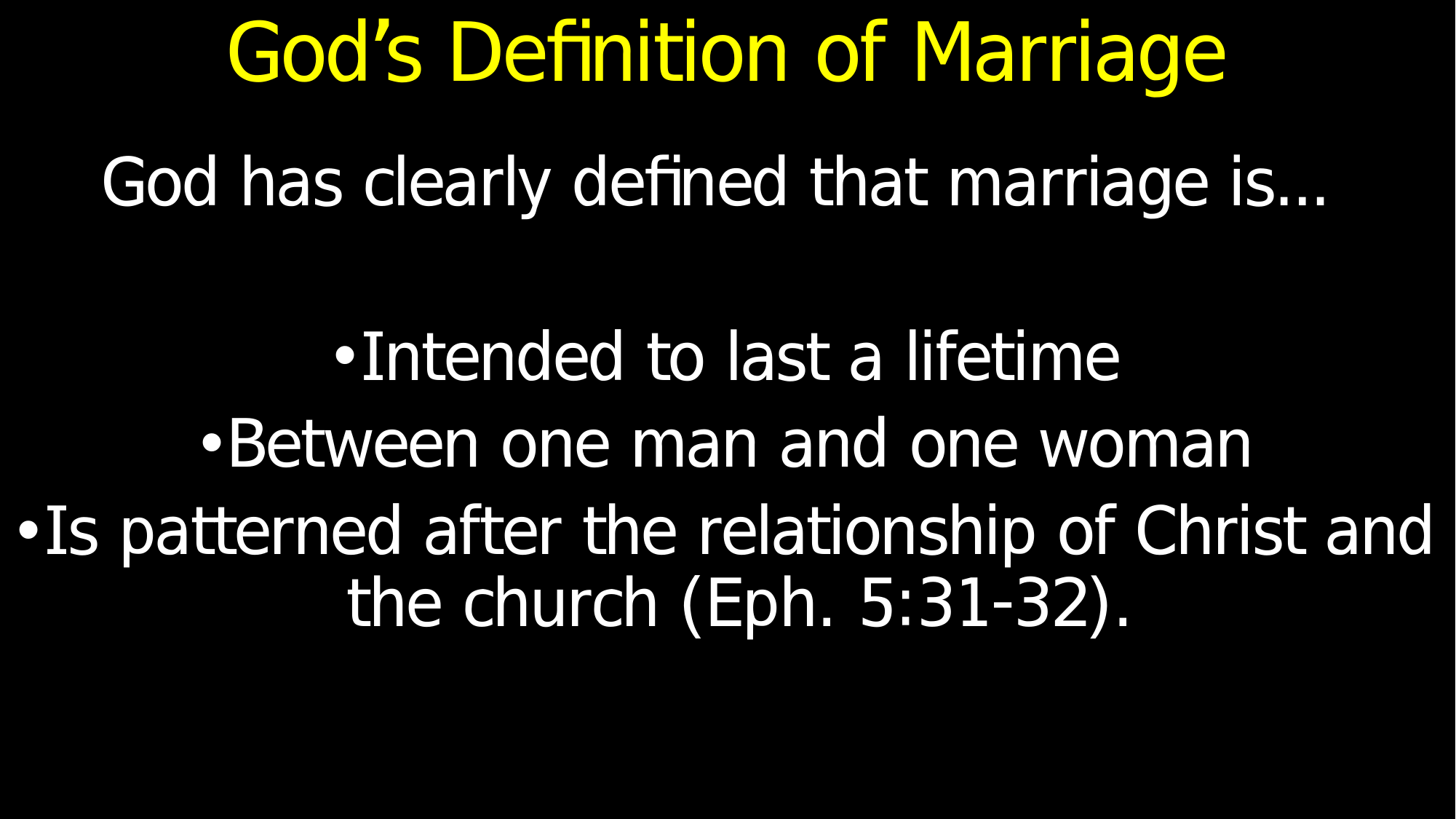

# God’s Definition of Marriage

God has clearly defined that marriage is…

Intended to last a lifetime
Between one man and one woman
Is patterned after the relationship of Christ and the church (Eph. 5:31-32).